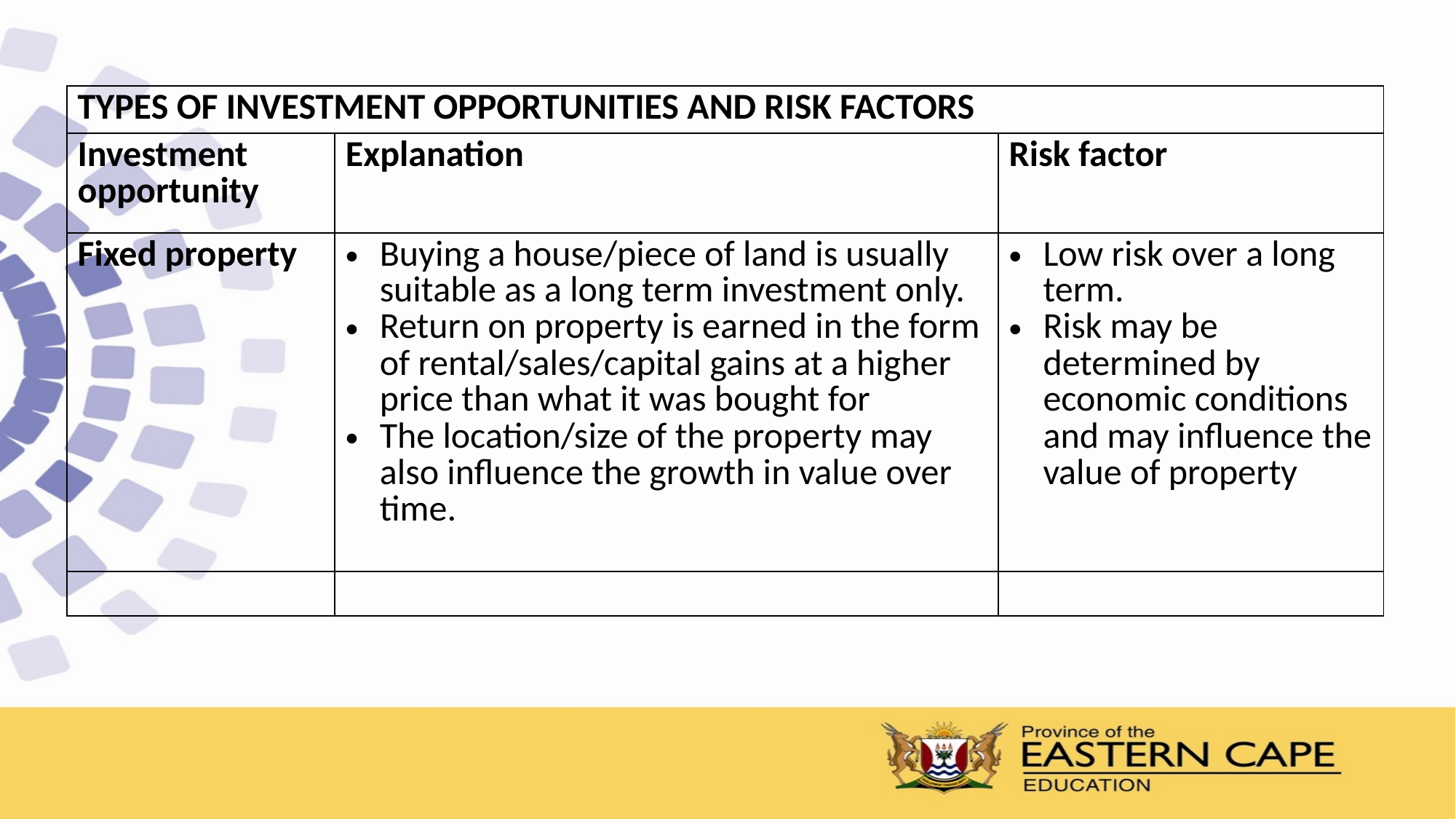

| TYPES OF INVESTMENT OPPORTUNITIES AND RISK FACTORS |  |  |
| --- | --- | --- |
| Investment opportunity | Explanation | Risk factor |
| Fixed property | Buying a house/piece of land is usually suitable as a long term investment only. Return on property is earned in the form of rental/sales/capital gains at a higher price than what it was bought for The location/size of the property may also influence the growth in value over time. | Low risk over a long term. Risk may be determined by economic conditions and may influence the value of property |
|  |  |  |